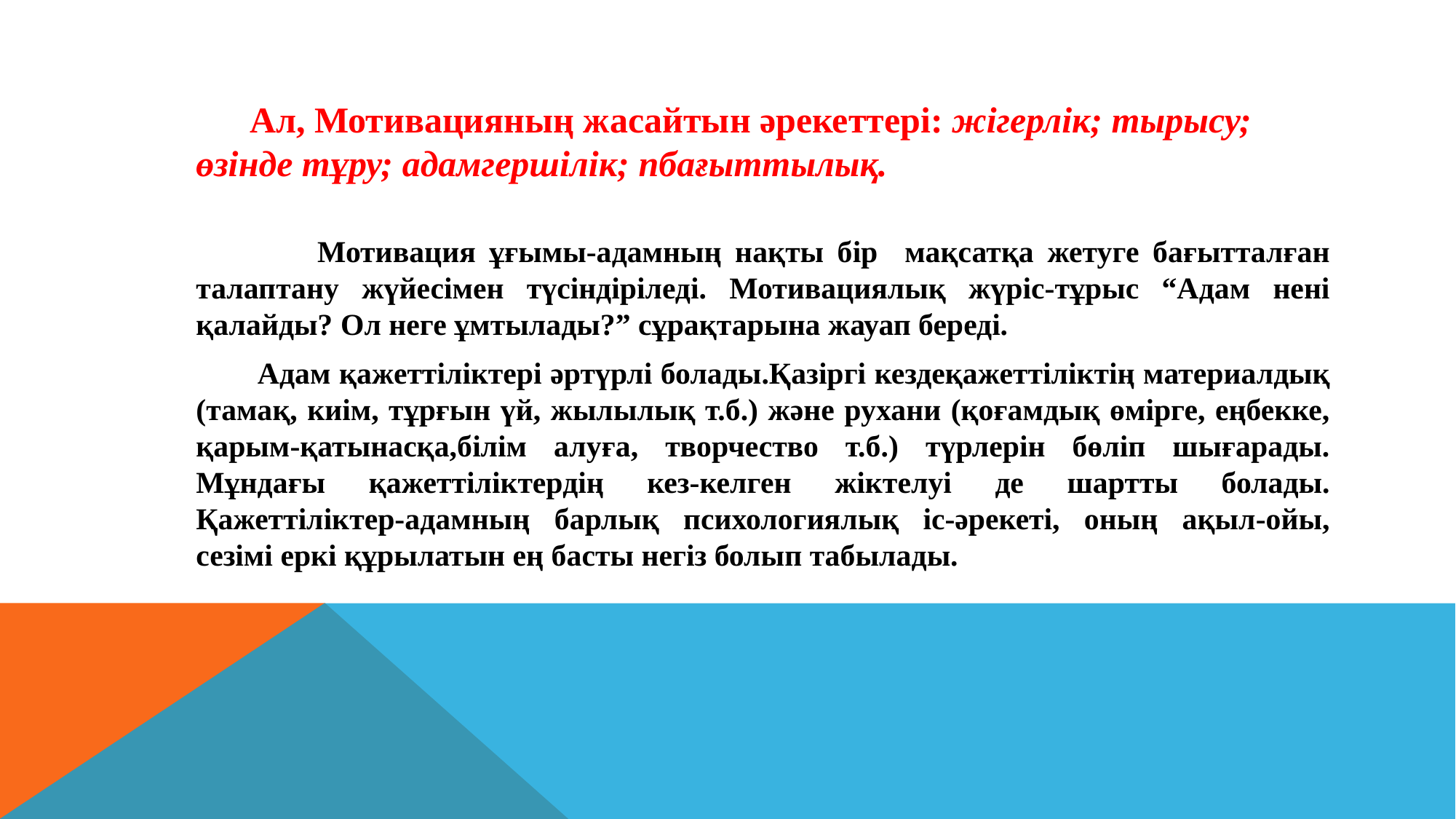

Ал, Мотивацияның жасайтын әрекеттері: жігерлік; тырысу; өзінде тұру; адамгершілік; nбағыттылық.
            Мотивация ұғымы-адамның нақты бiр  мақсатқа жетуге бағытталған талаптану жүйесiмен түсiндiрiледi. Мотивациялық жүрiс-тұрыс “Адам ненi қалайды? Ол неге ұмтылады?” сұрақтарына жауап бередi.
            Адам қажеттiлiктерi әртүрлi болады.Қазiргi кездеқажеттiлiктiң материалдық (тамақ, киiм, тұрғын үй, жылылық т.б.) және рухани (қоғамдық өмiрге, еңбекке, қарым-қатынасқа,бiлiм алуға, творчество т.б.) түрлерiн бөлiп шығарады. Мұндағы қажеттiлiктердiң кез-келген жiктелуi де шартты болады. Қажеттiлiктер-адамның барлық психологиялық iс-әрекетi, оның ақыл-ойы, сезiмi еркi құрылатын ең басты негiз болып табылады.